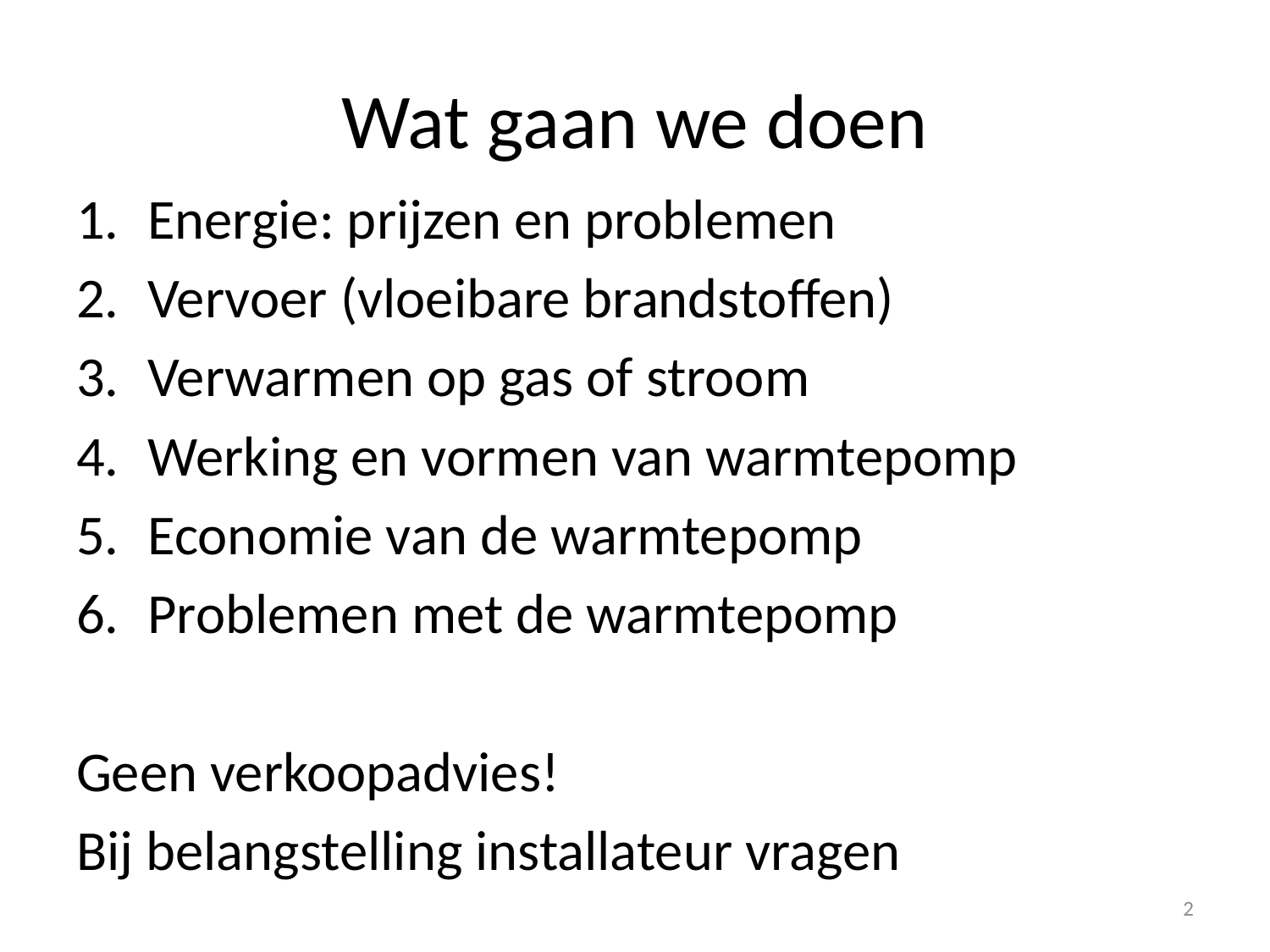

# Wat gaan we doen
Energie: prijzen en problemen
Vervoer (vloeibare brandstoffen)
Verwarmen op gas of stroom
Werking en vormen van warmtepomp
Economie van de warmtepomp
Problemen met de warmtepomp

Geen verkoopadvies!
Bij belangstelling installateur vragen
2